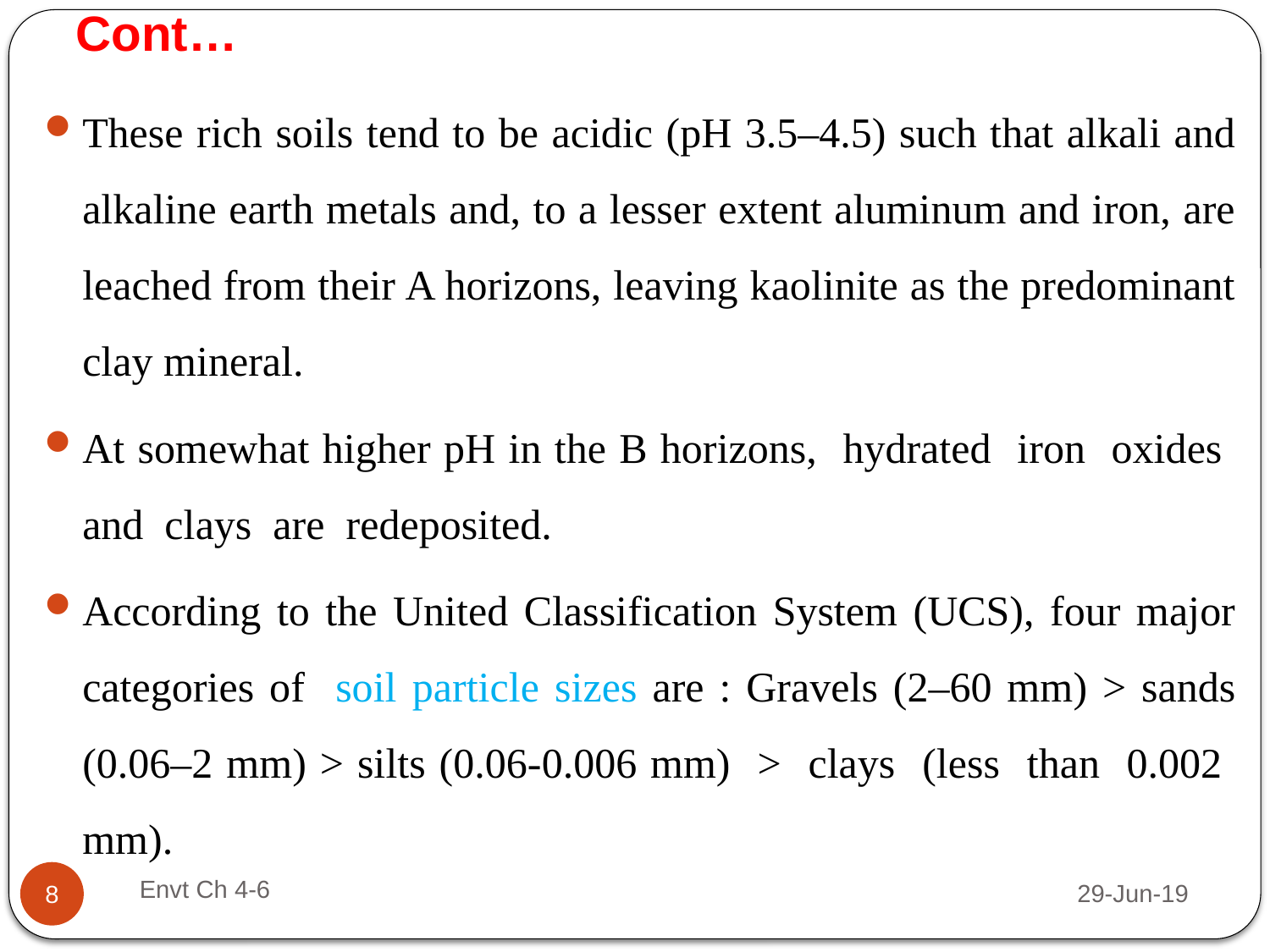

# Cont…
These rich soils tend to be acidic (pH 3.5–4.5) such that alkali and alkaline earth metals and, to a lesser extent aluminum and iron, are leached from their A horizons, leaving kaolinite as the predominant clay mineral.
At somewhat higher pH in the B horizons,  hydrated  iron  oxides  and  clays  are  redeposited.
According to the United Classification System (UCS), four major categories of  soil particle sizes are : Gravels (2–60 mm) > sands (0.06–2 mm) > silts (0.06-0.006 mm)  >  clays  (less  than  0.002  mm).
Envt Ch 4-6
29-Jun-19
8